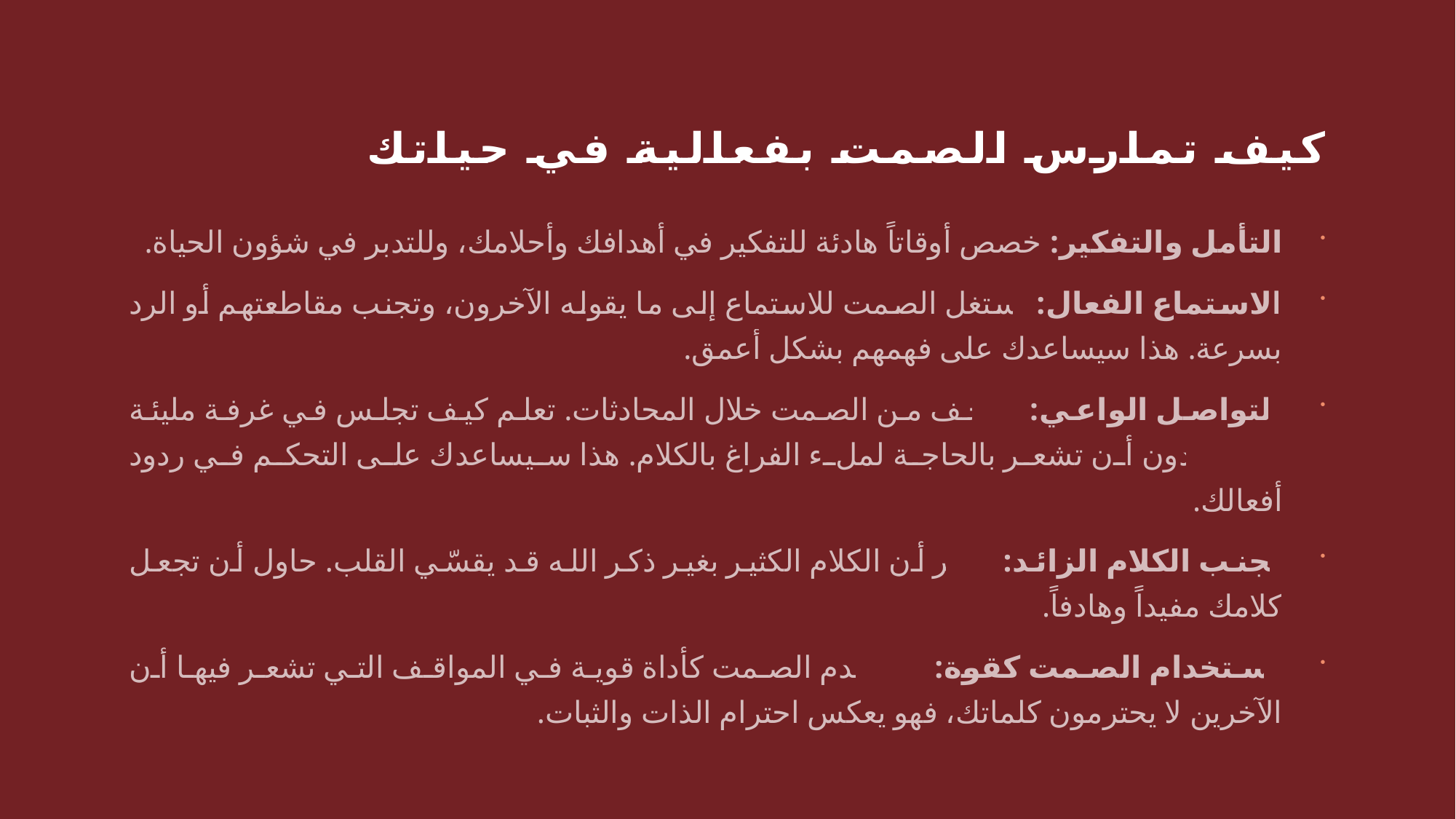

# كيف تمارس الصمت بفعالية في حياتك
التأمل والتفكير: خصص أوقاتاً هادئة للتفكير في أهدافك وأحلامك، وللتدبر في شؤون الحياة.
الاستماع الفعال: استغل الصمت للاستماع إلى ما يقوله الآخرون، وتجنب مقاطعتهم أو الرد بسرعة. هذا سيساعدك على فهمهم بشكل أعمق.
التواصل الواعي: لا تخف من الصمت خلال المحادثات. تعلم كيف تجلس في غرفة مليئة بالناس دون أن تشعر بالحاجة لملء الفراغ بالكلام. هذا سيساعدك على التحكم في ردود أفعالك.
تجنب الكلام الزائد: تذكر أن الكلام الكثير بغير ذكر الله قد يقسّي القلب. حاول أن تجعل كلامك مفيداً وهادفاً.
استخدام الصمت كقوة: استخدم الصمت كأداة قوية في المواقف التي تشعر فيها أن الآخرين لا يحترمون كلماتك، فهو يعكس احترام الذات والثبات.